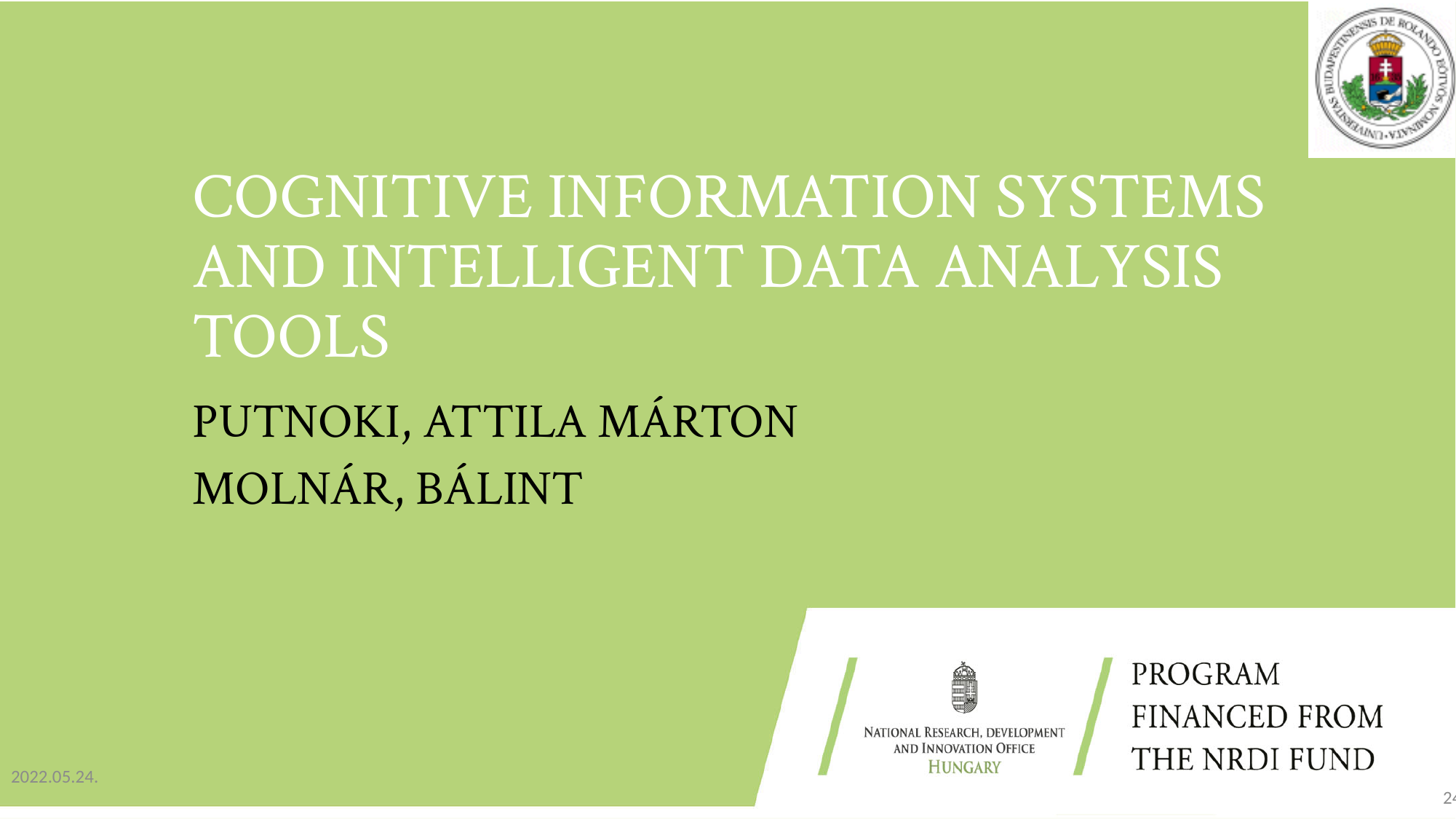

# Cognitive Information Systems and Intelligent Data Analysis Tools
Putnoki, Attila márton
Molnár, bálint
2022.05.24.
24